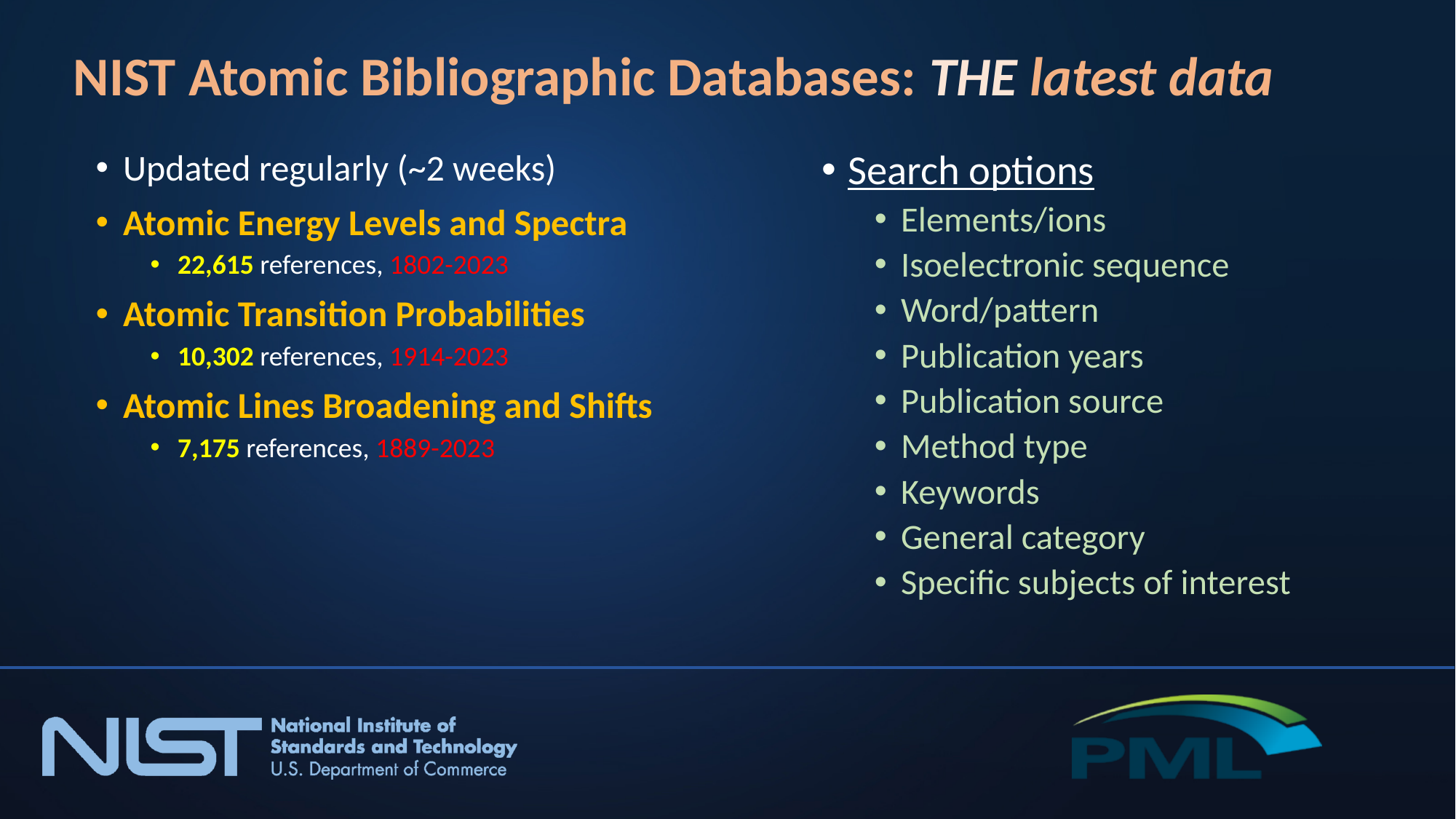

NIST Atomic Bibliographic Databases: THE latest data
Updated regularly (~2 weeks)
Atomic Energy Levels and Spectra
22,615 references, 1802-2023
Atomic Transition Probabilities
10,302 references, 1914-2023
Atomic Lines Broadening and Shifts
7,175 references, 1889-2023
Search options
Elements/ions
Isoelectronic sequence
Word/pattern
Publication years
Publication source
Method type
Keywords
General category
Specific subjects of interest